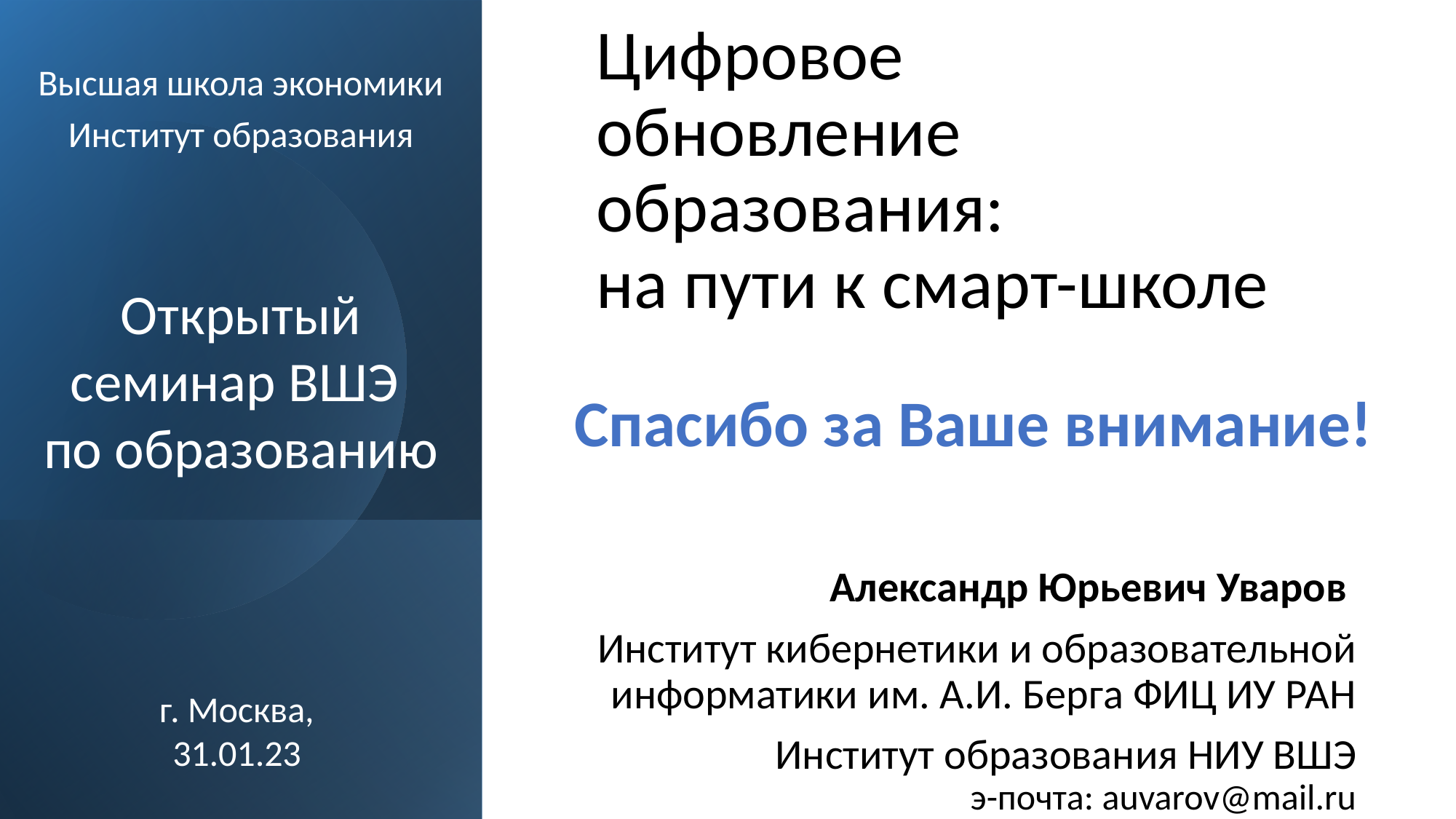

Цифровое
обновление
образования:
на пути к смарт-школе
Высшая школа экономики
Институт образования

Открытый семинар ВШЭ
по образованию

г. Москва,
31.01.23

Спасибо за Ваше внимание!

Александр Юрьевич Уваров
Институт кибернетики и образовательной информатики им. А.И. Берга ФИЦ ИУ РАН
Институт образования НИУ ВШЭ
э-почта: auvarov@mail.ru